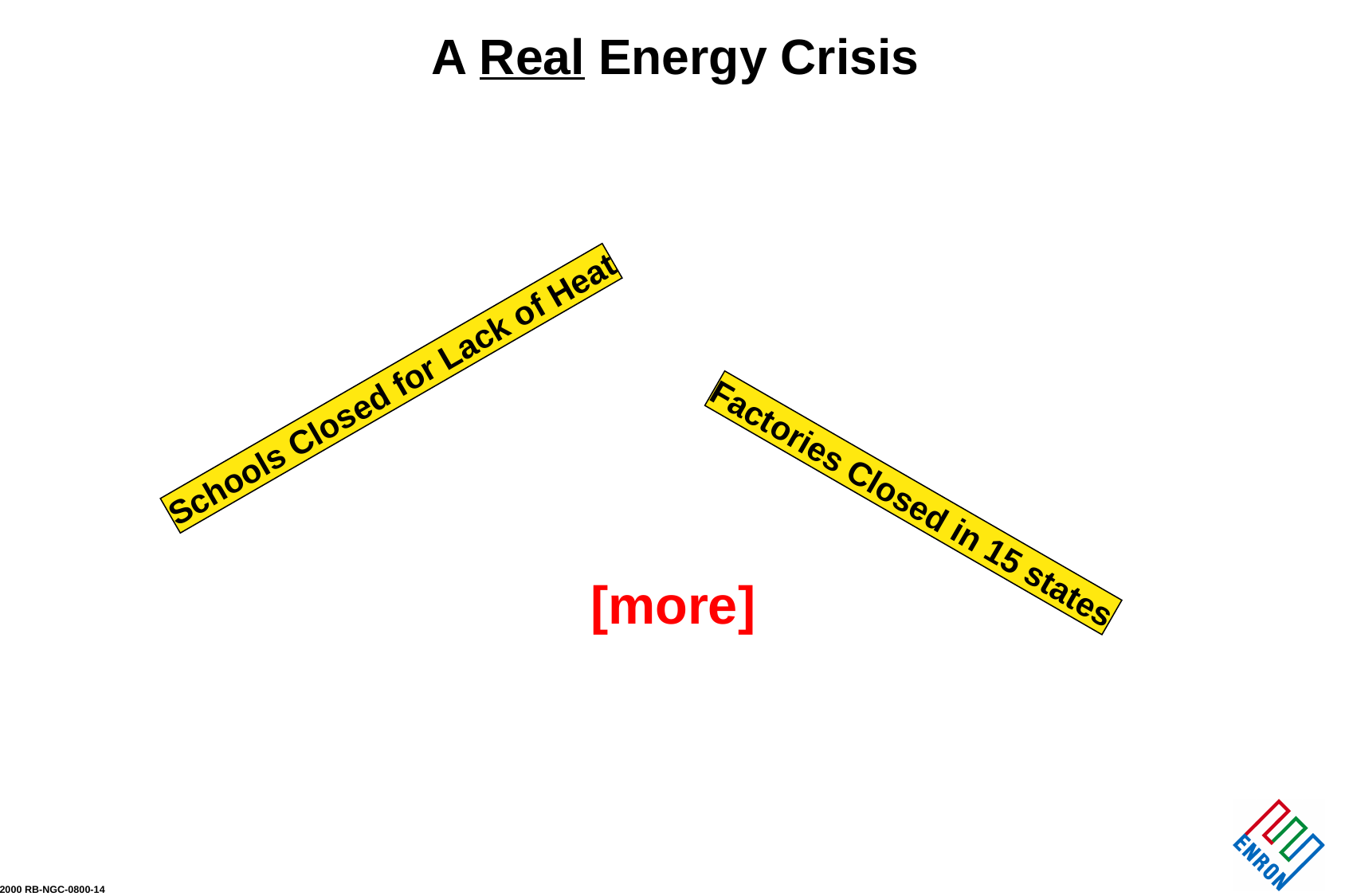

A Real Energy Crisis
Schools Closed for Lack of Heat
Factories Closed in 15 states
[more]